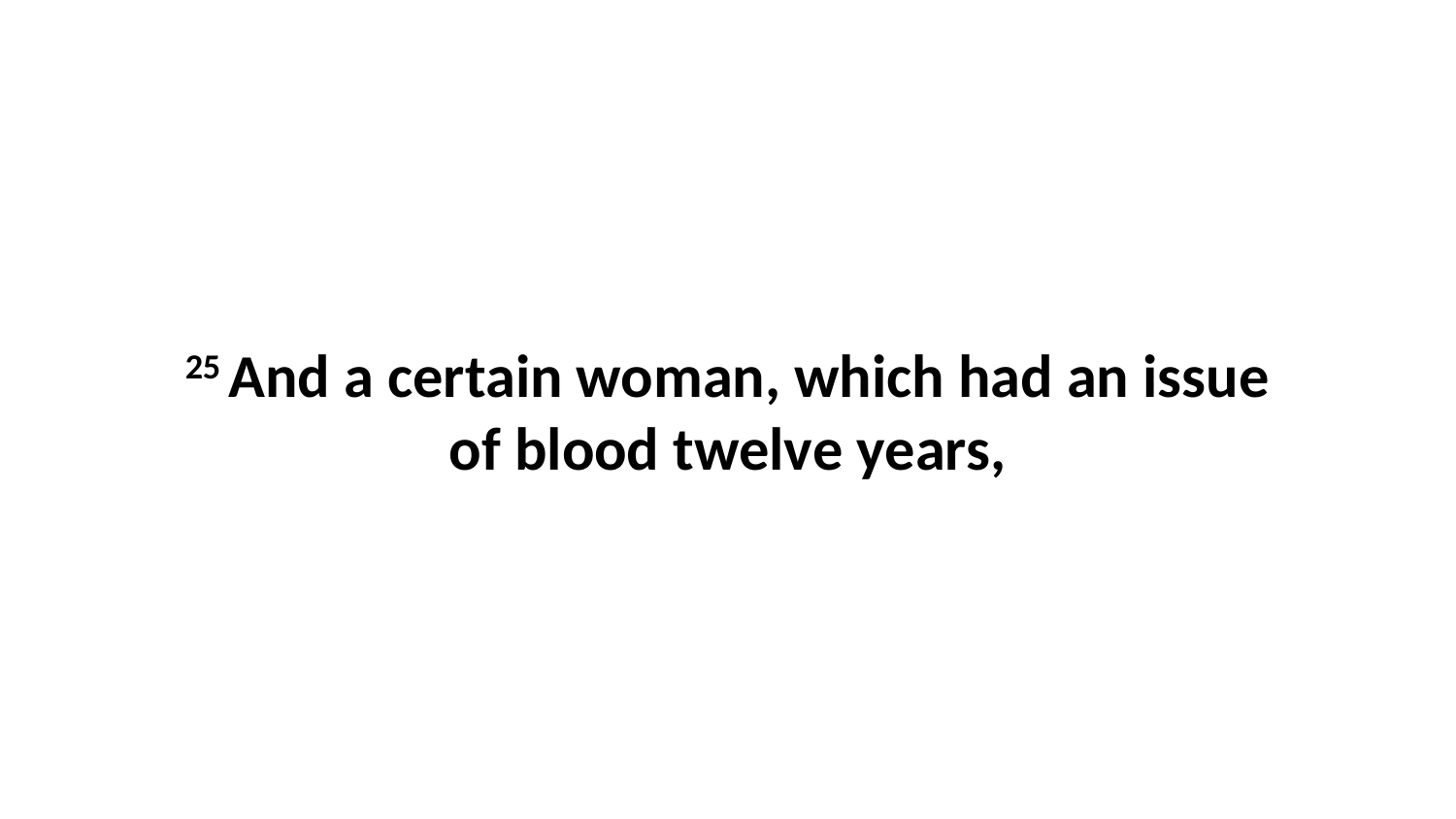

25 And a certain woman, which had an issue of blood twelve years,